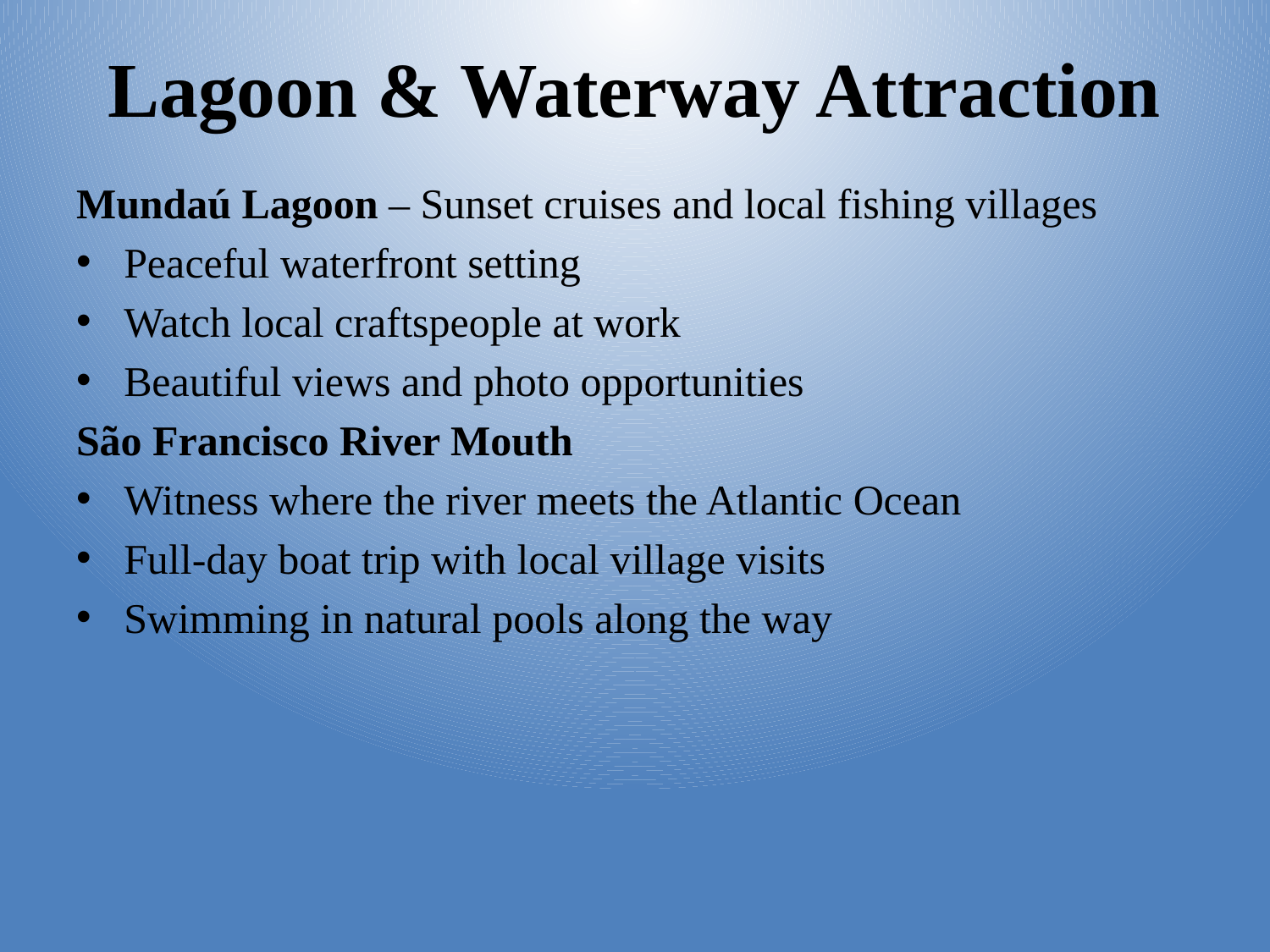

# Lagoon & Waterway Attraction
Mundaú Lagoon – Sunset cruises and local fishing villages
Peaceful waterfront setting
Watch local craftspeople at work
Beautiful views and photo opportunities
São Francisco River Mouth
Witness where the river meets the Atlantic Ocean
Full-day boat trip with local village visits
Swimming in natural pools along the way